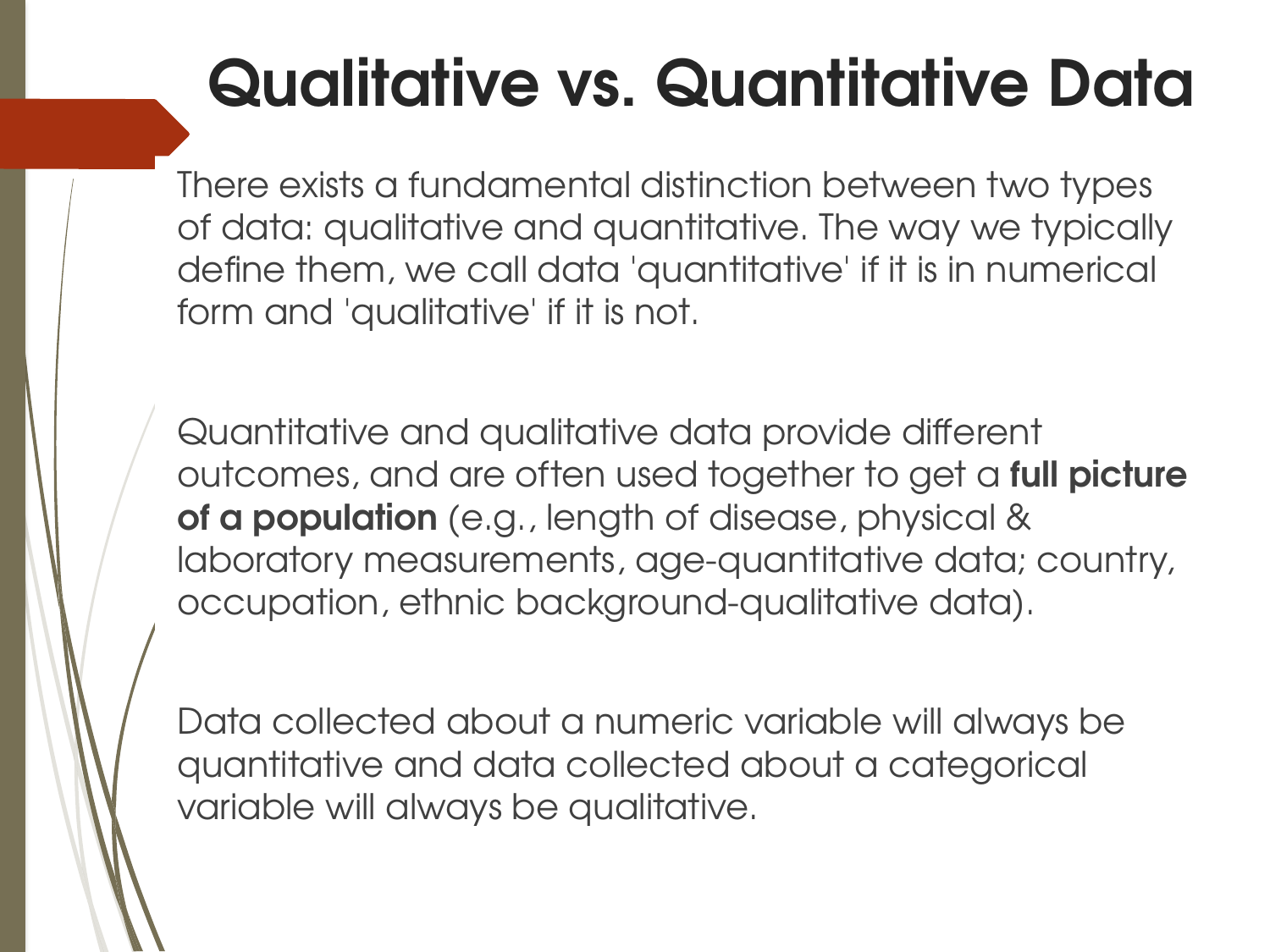

# Qualitative vs. Quantitative Data
There exists a fundamental distinction between two types of data: qualitative and quantitative. The way we typically define them, we call data 'quantitative' if it is in numerical form and 'qualitative' if it is not.

Quantitative and qualitative data provide different outcomes, and are often used together to get a full picture of a population (e.g., length of disease, physical & laboratory measurements, age-quantitative data; country, occupation, ethnic background-qualitative data).

Data collected about a numeric variable will always be quantitative and data collected about a categorical variable will always be qualitative.